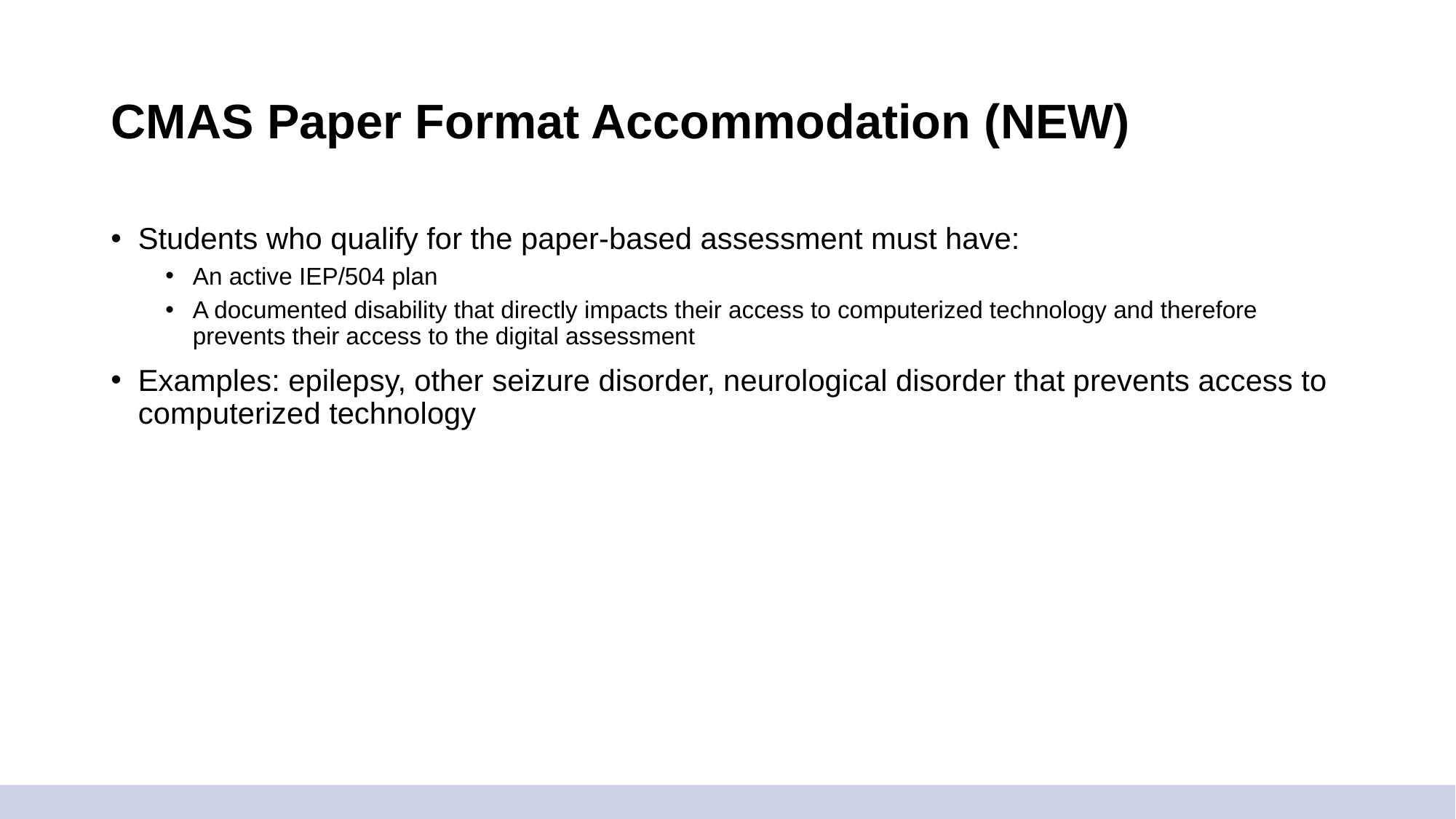

# CMAS Paper Format Accommodation (NEW)
Students who qualify for the paper-based assessment must have:
An active IEP/504 plan
A documented disability that directly impacts their access to computerized technology and therefore prevents their access to the digital assessment
Examples: epilepsy, other seizure disorder, neurological disorder that prevents access to computerized technology